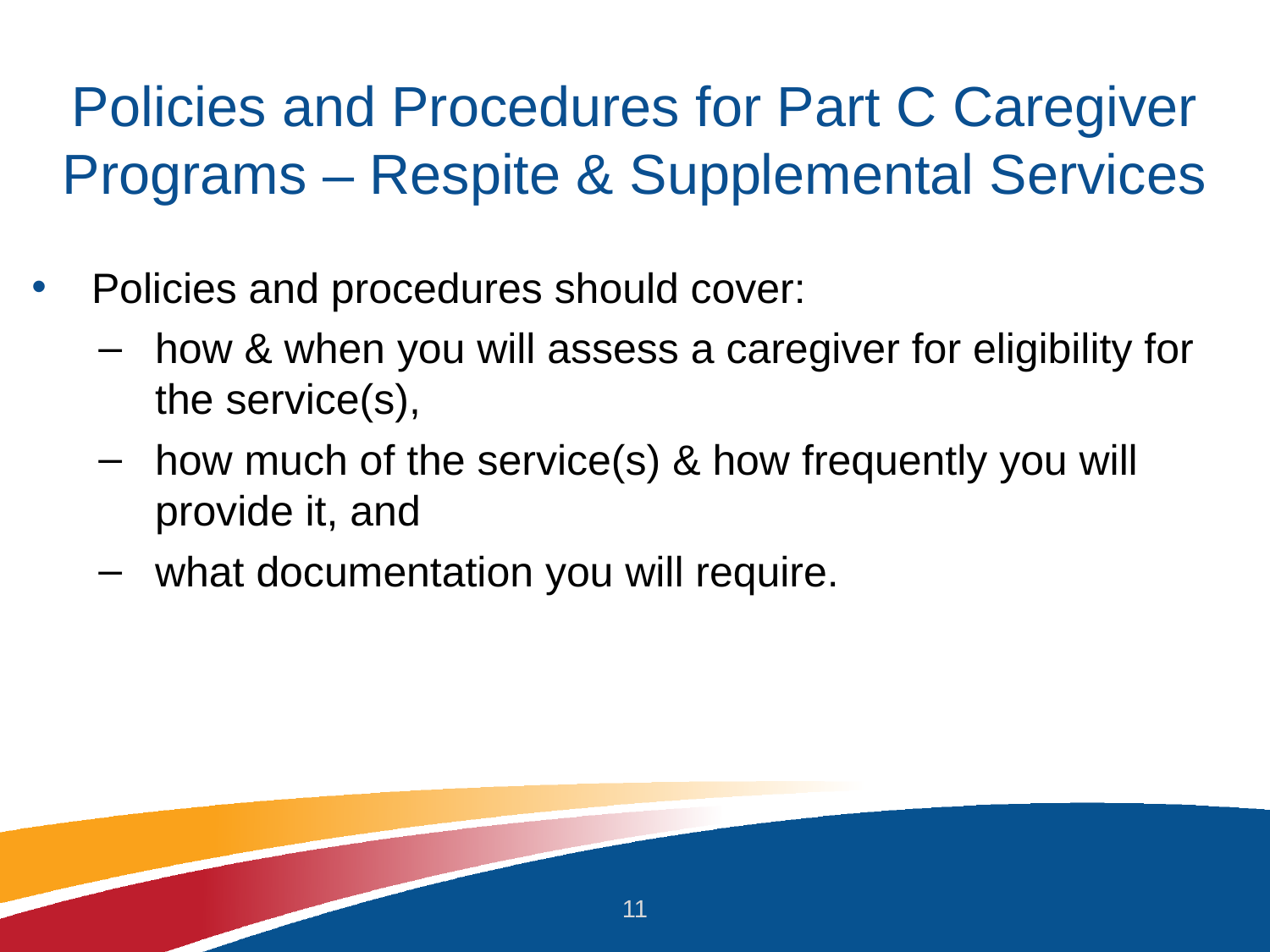

# Policies and Procedures for Part C Caregiver Programs – Respite & Supplemental Services
Policies and procedures should cover:
how & when you will assess a caregiver for eligibility for the service(s),
how much of the service(s) & how frequently you will provide it, and
what documentation you will require.

11